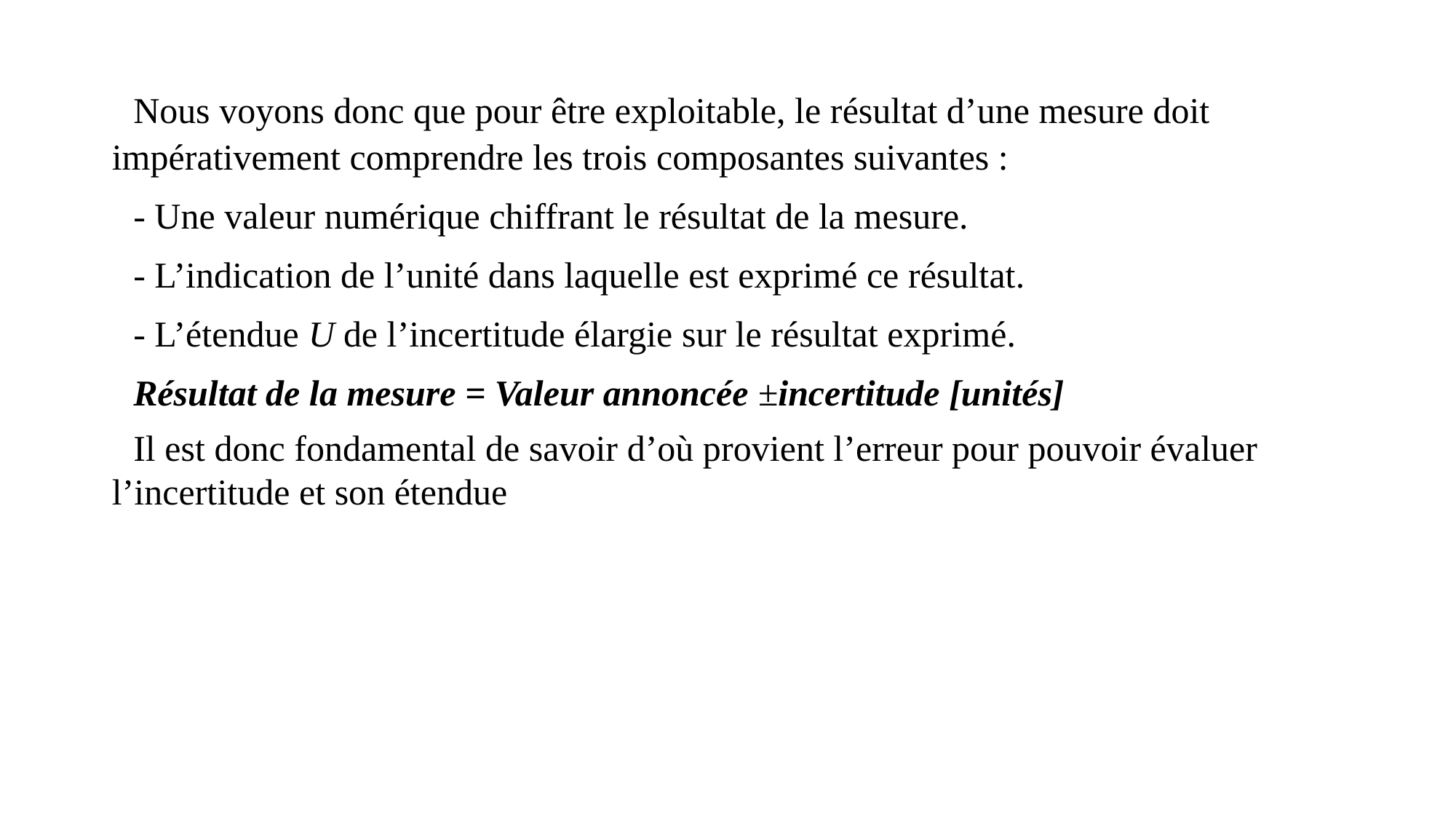

Nous voyons donc que pour être exploitable, le résultat d’une mesure doit impérativement comprendre les trois composantes suivantes :
- Une valeur numérique chiffrant le résultat de la mesure.
- L’indication de l’unité dans laquelle est exprimé ce résultat.
- L’étendue U de l’incertitude élargie sur le résultat exprimé.
Résultat de la mesure = Valeur annoncée ±incertitude [unités]
Il est donc fondamental de savoir d’où provient l’erreur pour pouvoir évaluer l’incertitude et son étendue